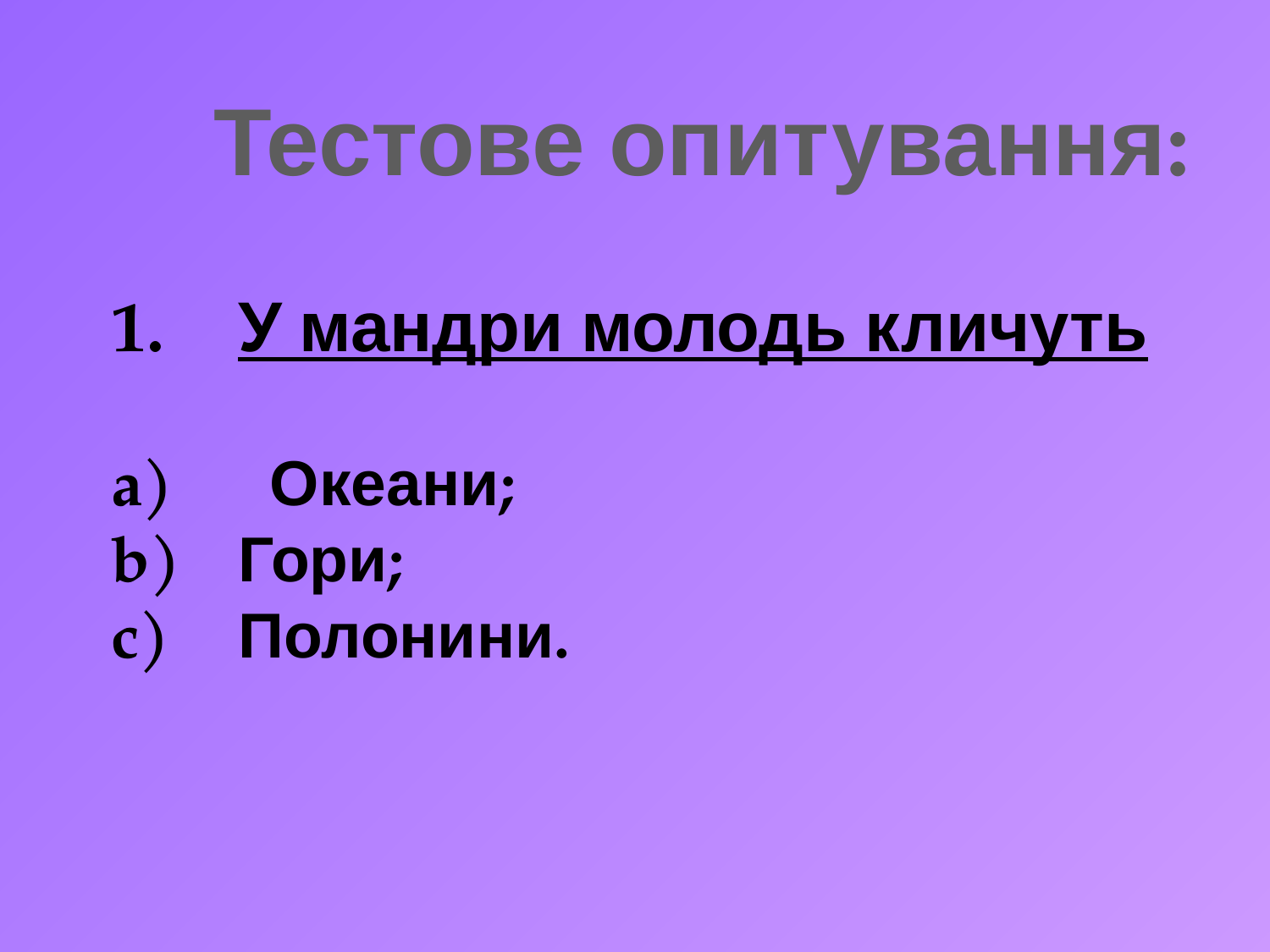

Тестове опитування:
У мандри молодь кличуть

  Океани;
Гори;
Полонини.